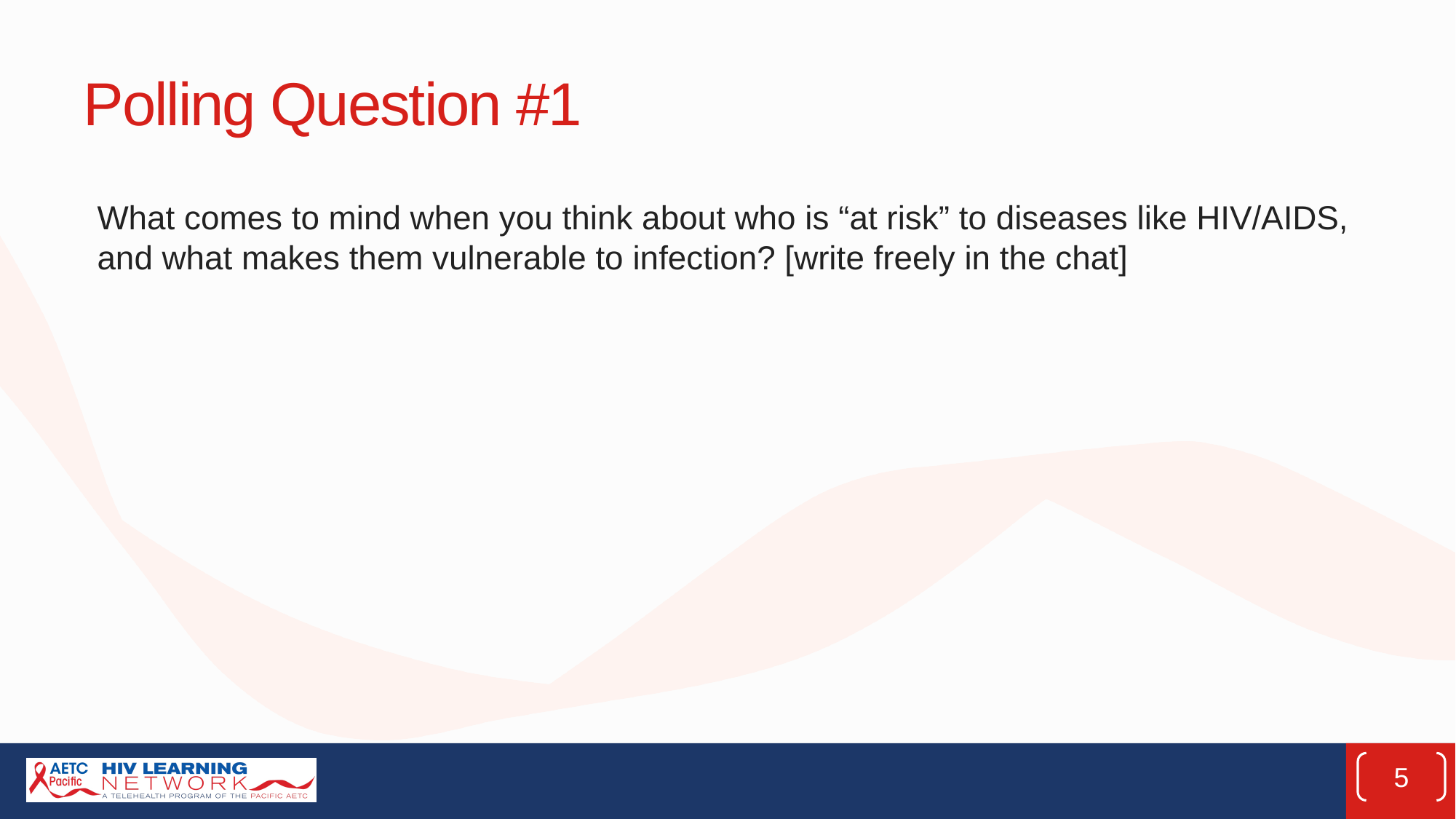

# Polling Question #1
What comes to mind when you think about who is “at risk” to diseases like HIV/AIDS, and what makes them vulnerable to infection? [write freely in the chat]

5